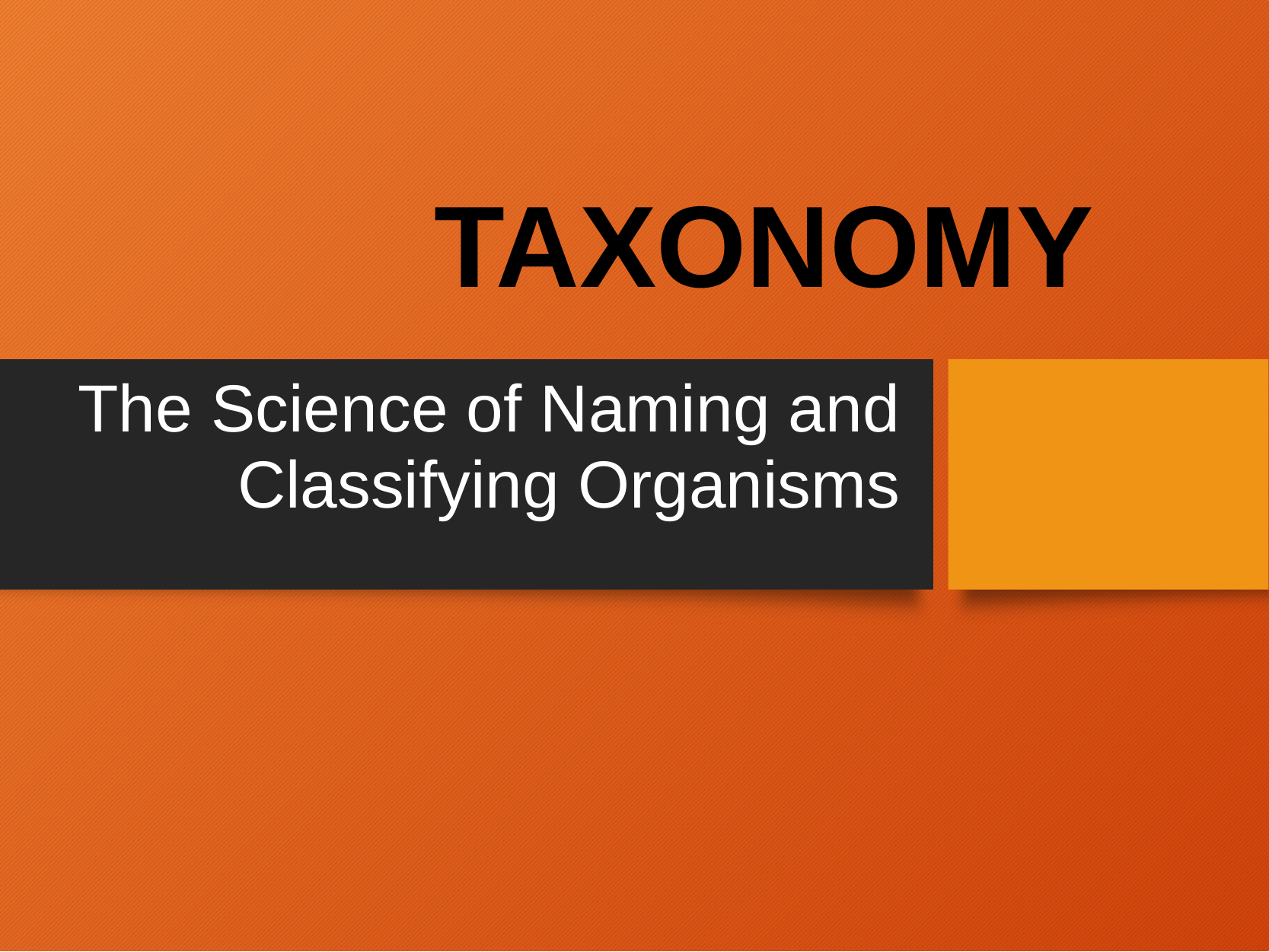

# TAXONOMY
The Science of Naming and Classifying Organisms